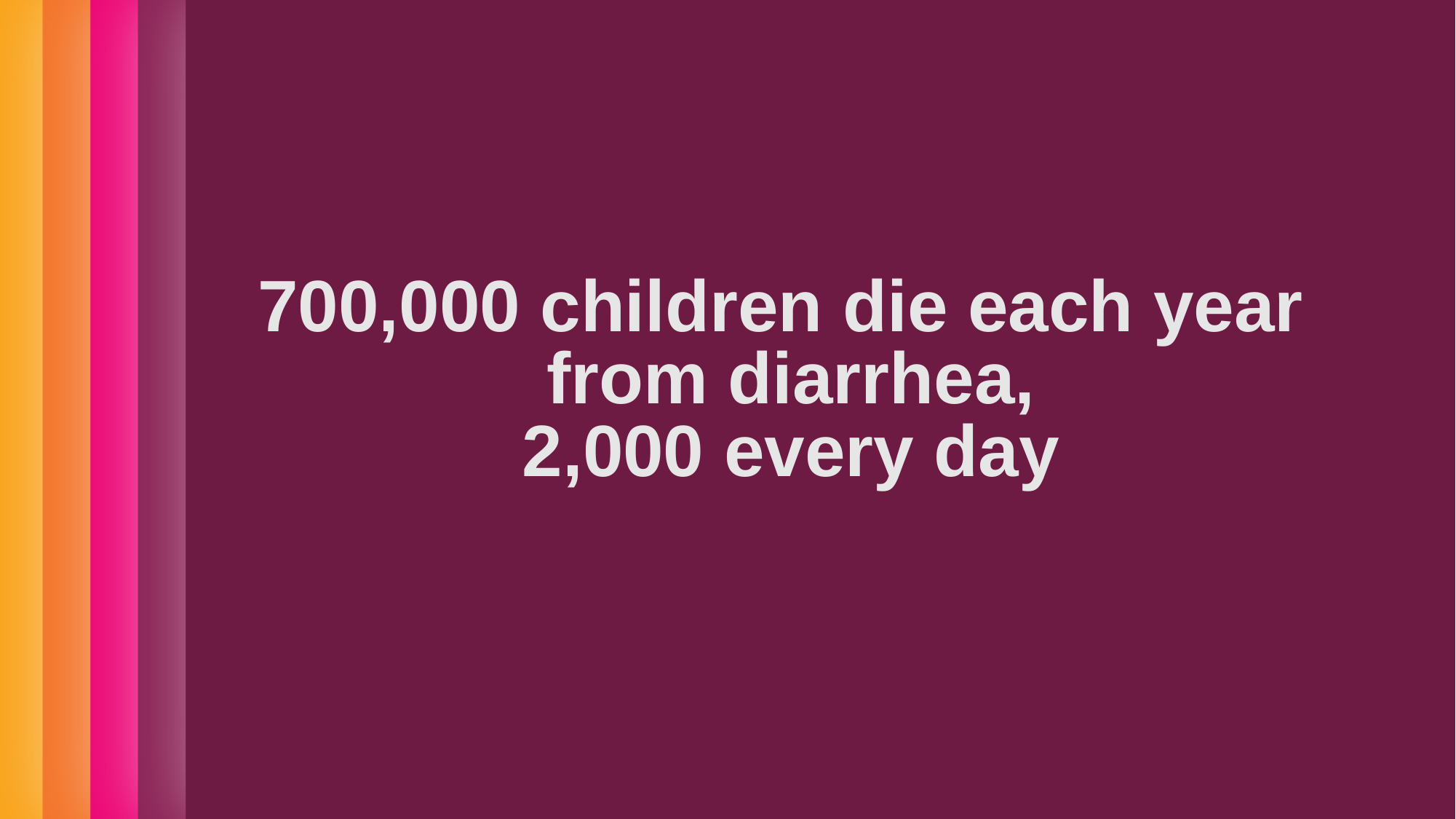

700,000 children die each year
from diarrhea,
2,000 every day